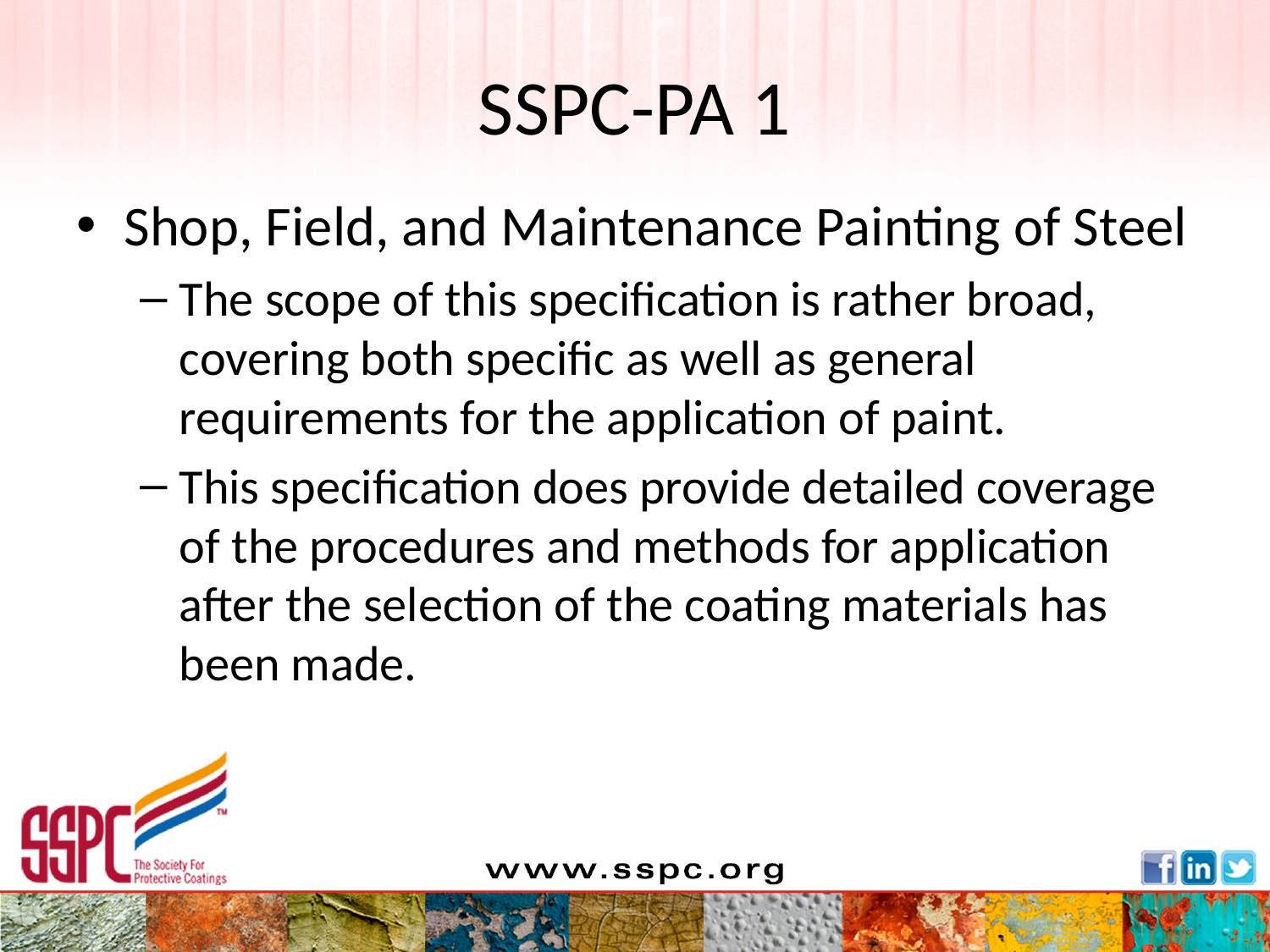

# SSPC-PA 1
Shop, Field, and Maintenance Painting of Steel
The scope of this specification is rather broad, covering both specific as well as general requirements for the application of paint.
This specification does provide detailed coverage of the procedures and methods for application after the selection of the coating materials has been made.